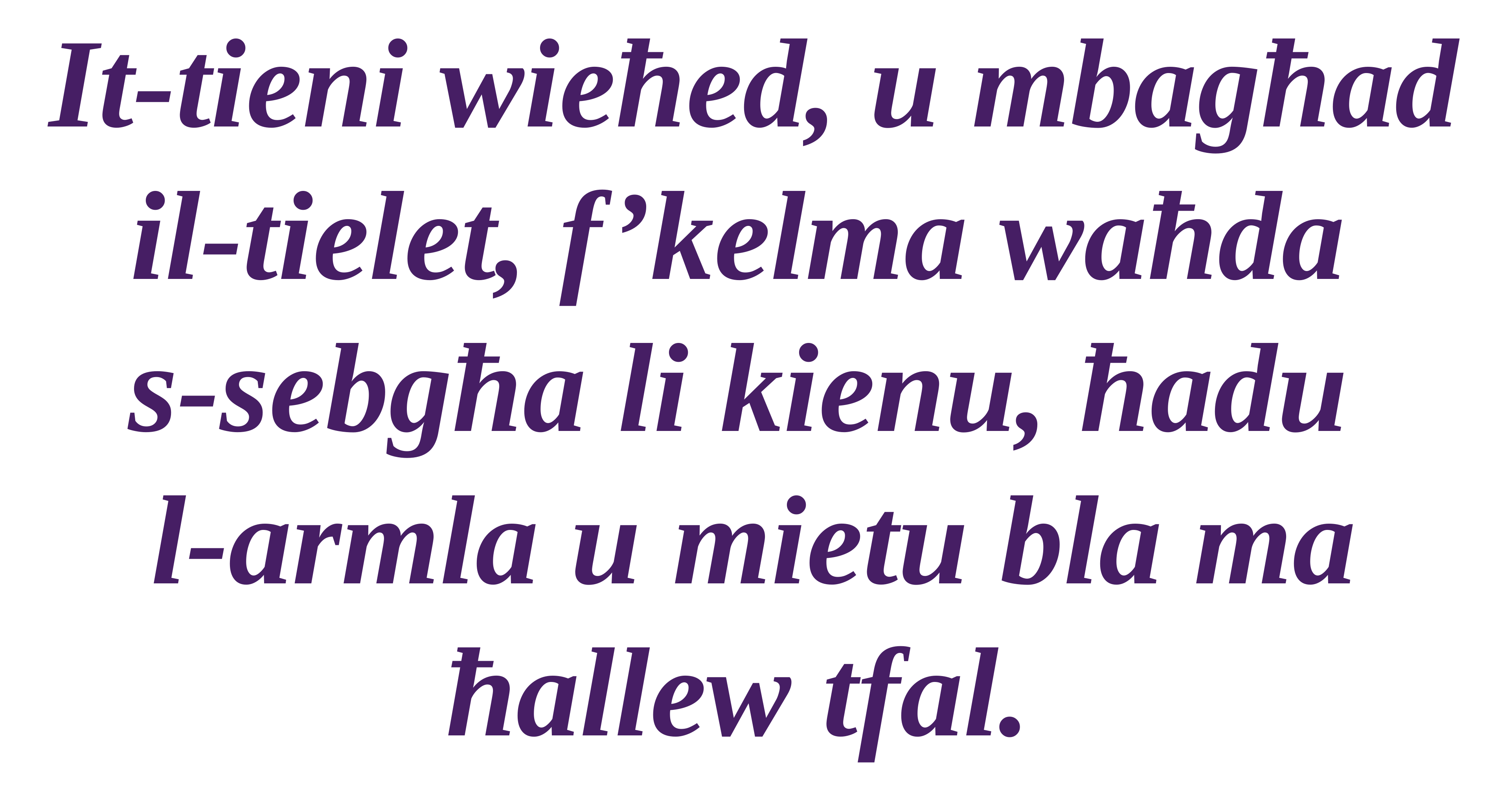

It-tieni wieħed, u mbagħad
il-tielet, f’kelma waħda
s-sebgħa li kienu, ħadu
l-armla u mietu bla ma ħallew tfal.